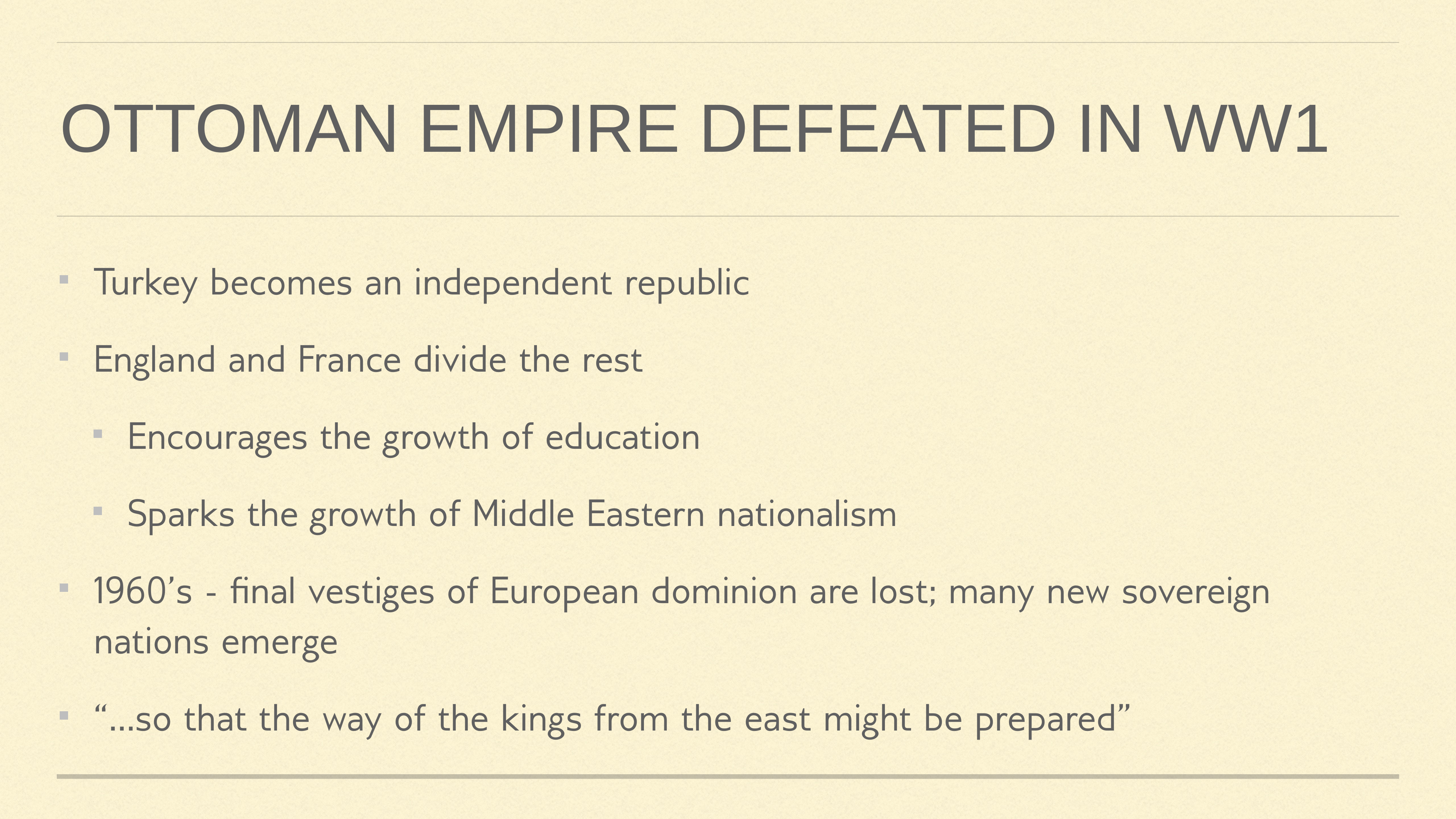

# Ottoman Empire defeated in WW1
Turkey becomes an independent republic
England and France divide the rest
Encourages the growth of education
Sparks the growth of Middle Eastern nationalism
1960’s - final vestiges of European dominion are lost; many new sovereign nations emerge
“…so that the way of the kings from the east might be prepared”